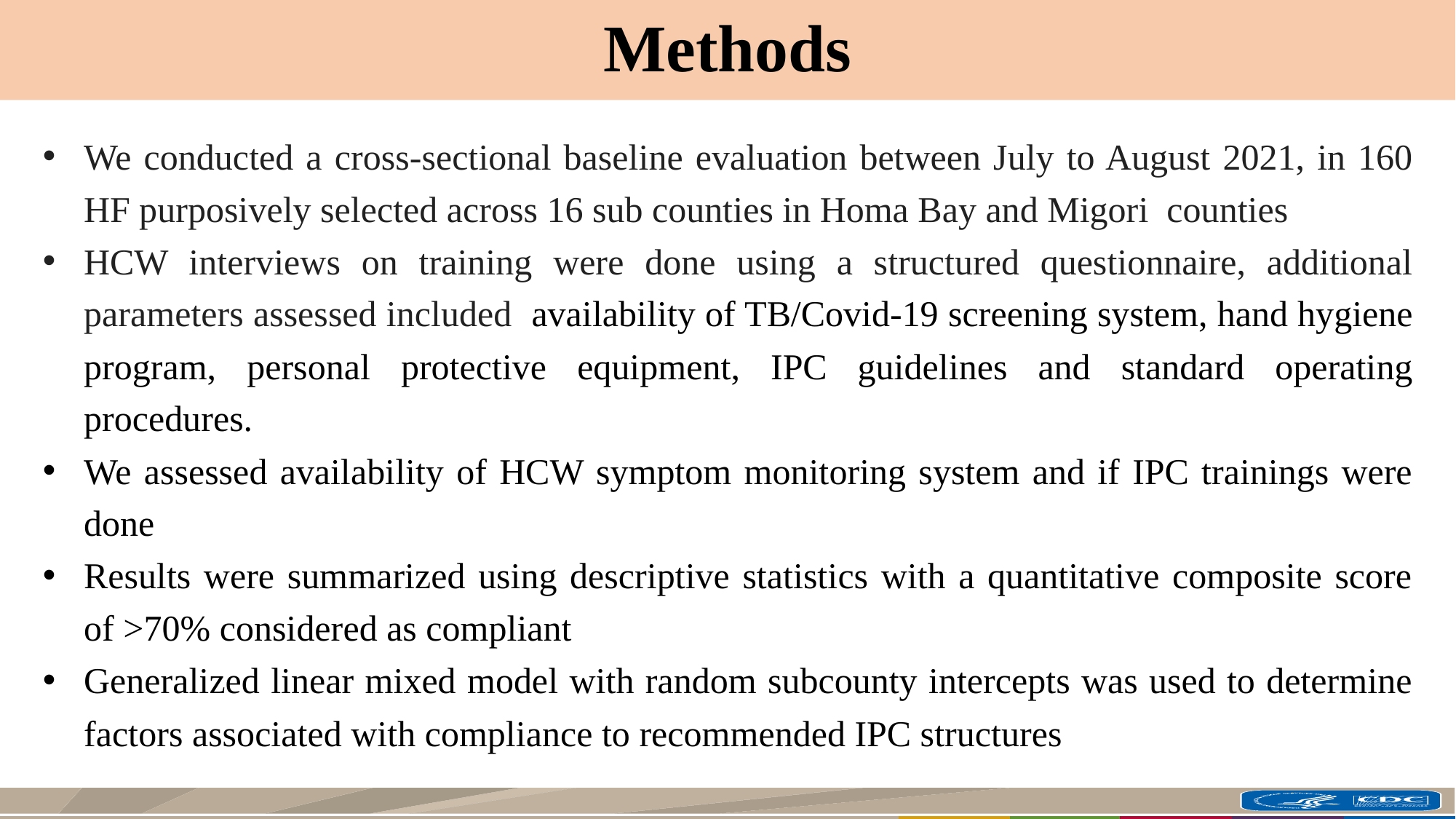

Methods

We conducted a cross-sectional baseline evaluation between July to August 2021, in 160 HF purposively selected across 16 sub counties in Homa Bay and Migori  counties
HCW interviews on training were done using a structured questionnaire, additional parameters assessed included  availability of TB/Covid-19 screening system, hand hygiene program, personal protective equipment, IPC guidelines and standard operating procedures.
We assessed availability of HCW symptom monitoring system and if IPC trainings were done
Results were summarized using descriptive statistics with a quantitative composite score of >70% considered as compliant
Generalized linear mixed model with random subcounty intercepts was used to determine factors associated with compliance to recommended IPC structures